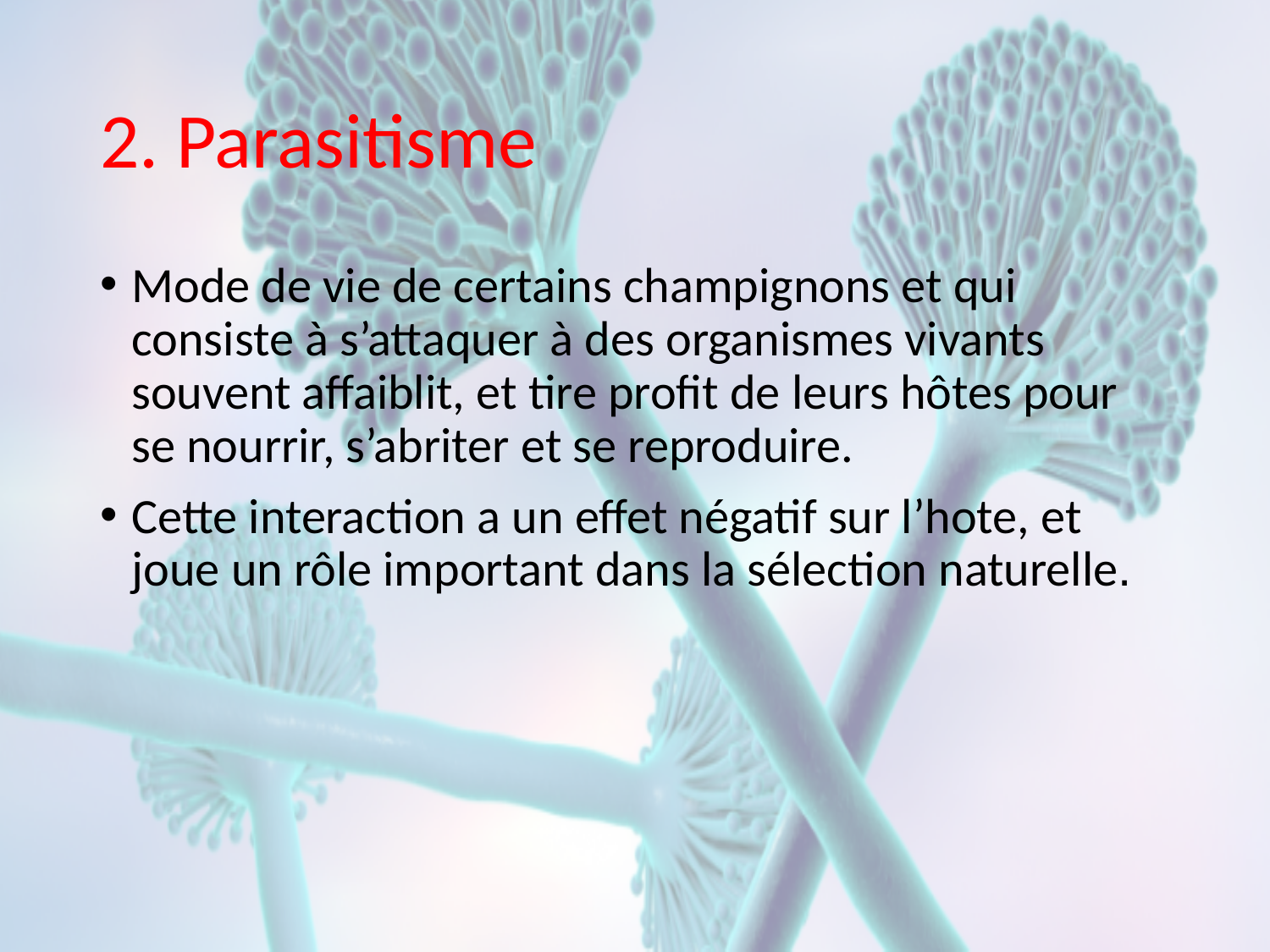

# 2. Parasitisme
Mode de vie de certains champignons et qui consiste à s’attaquer à des organismes vivants souvent affaiblit, et tire profit de leurs hôtes pour se nourrir, s’abriter et se reproduire.
Cette interaction a un effet négatif sur l’hote, et joue un rôle important dans la sélection naturelle.